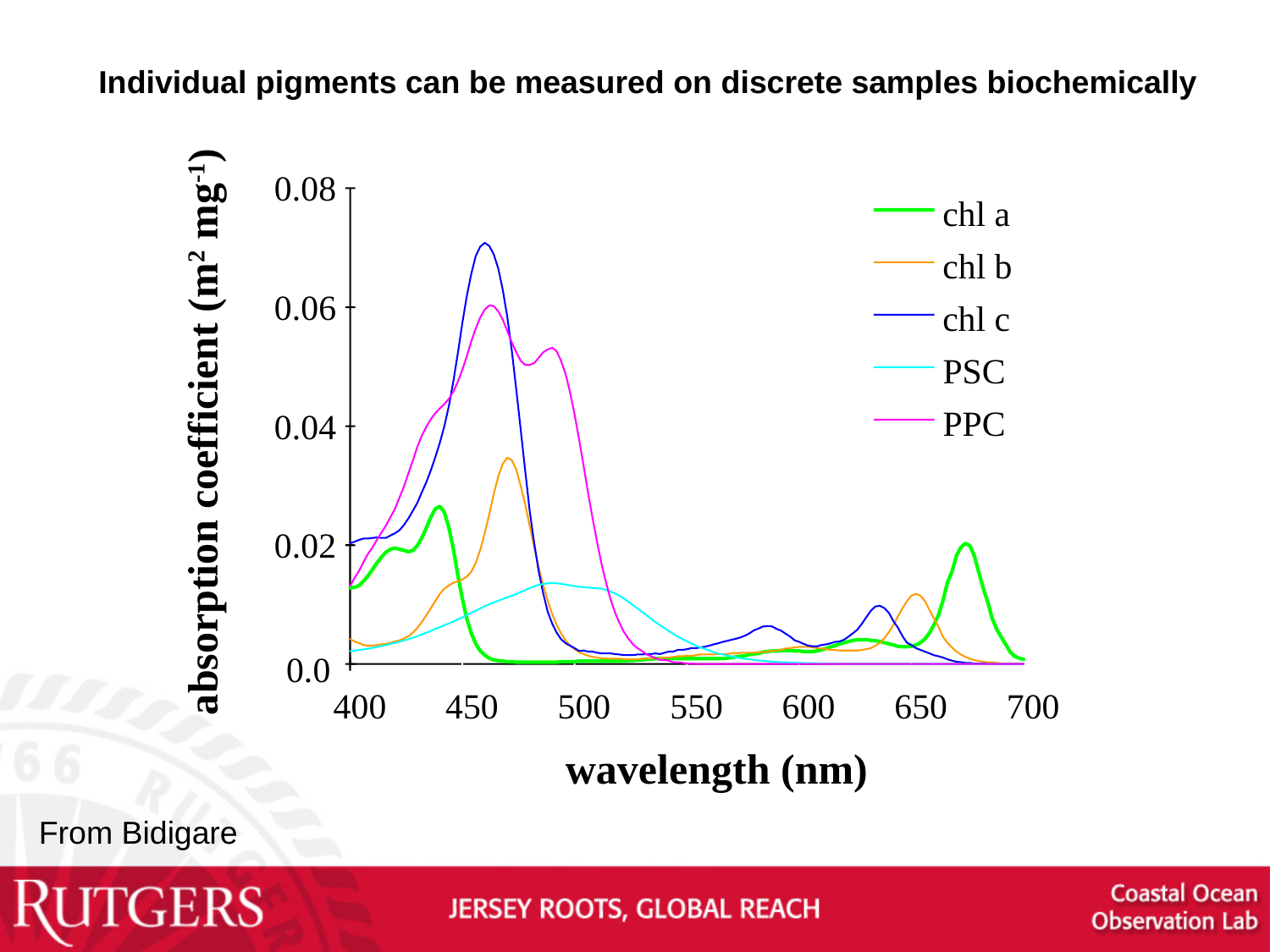

Individual pigments can be measured on discrete samples biochemically
0.08
chl a

chl b

0.06
chl c

PSC

PPC
0.04
absorption coefficient (m2 mg-1)

0.02

0.0

400
450
500
550
600
650
700
wavelength (nm)
From Bidigare